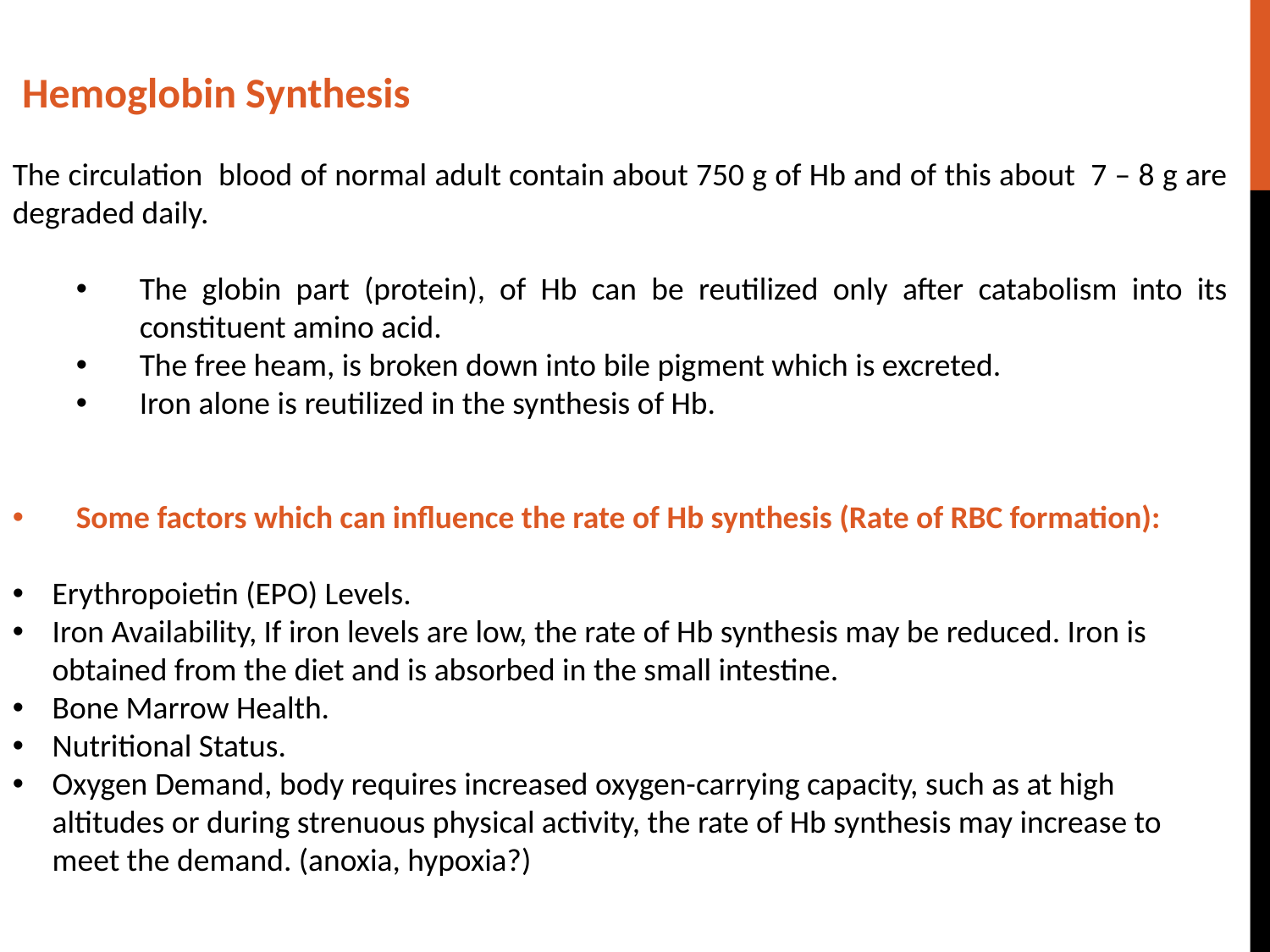

Hemoglobin Synthesis

The circulation  blood of normal adult contain about 750 g of Hb and of this about  7 – 8 g are degraded daily.

The globin part (protein), of Hb can be reutilized only after catabolism into its constituent amino acid.
The free heam, is broken down into bile pigment which is excreted.
Iron alone is reutilized in the synthesis of Hb.

Some factors which can influence the rate of Hb synthesis (Rate of RBC formation):

Erythropoietin (EPO) Levels.
Iron Availability, If iron levels are low, the rate of Hb synthesis may be reduced. Iron is obtained from the diet and is absorbed in the small intestine.
Bone Marrow Health.
Nutritional Status.
Oxygen Demand, body requires increased oxygen-carrying capacity, such as at high altitudes or during strenuous physical activity, the rate of Hb synthesis may increase to meet the demand. (anoxia, hypoxia?)